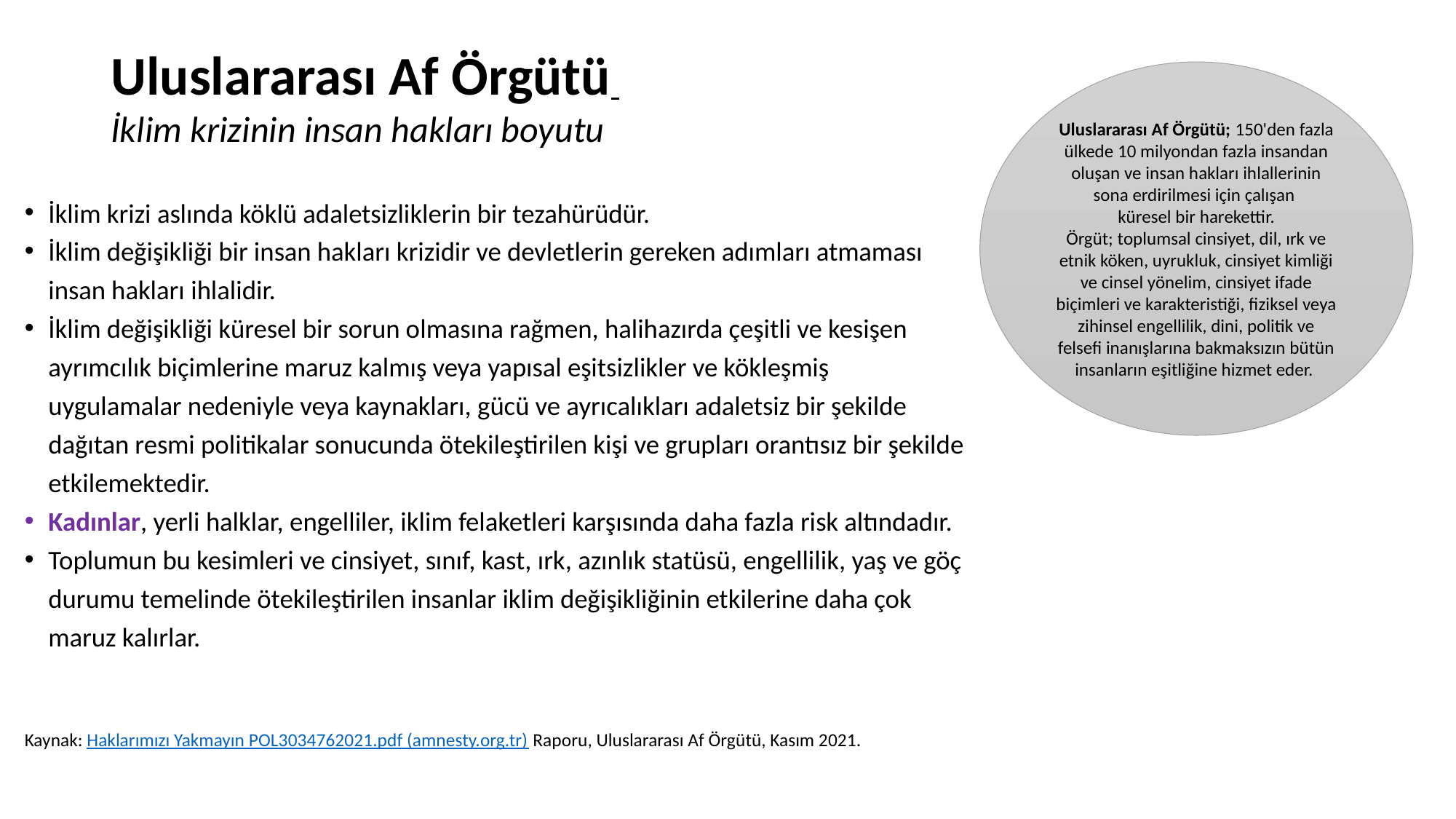

# Uluslararası Af Örgütü İklim krizinin insan hakları boyutu
Uluslararası Af Örgütü; 150'den fazla ülkede 10 milyondan fazla insandan oluşan ve insan hakları ihlallerinin sona erdirilmesi için çalışan
küresel bir harekettir.
Örgüt; toplumsal cinsiyet, dil, ırk ve etnik köken, uyrukluk, cinsiyet kimliği ve cinsel yönelim, cinsiyet ifade biçimleri ve karakteristiği, fiziksel veya zihinsel engellilik, dini, politik ve felsefi inanışlarına bakmaksızın bütün insanların eşitliğine hizmet eder.
İklim krizi aslında köklü adaletsizliklerin bir tezahürüdür.
İklim değişikliği bir insan hakları krizidir ve devletlerin gereken adımları atmaması insan hakları ihlalidir.
İklim değişikliği küresel bir sorun olmasına rağmen, halihazırda çeşitli ve kesişen ayrımcılık biçimlerine maruz kalmış veya yapısal eşitsizlikler ve kökleşmiş uygulamalar nedeniyle veya kaynakları, gücü ve ayrıcalıkları adaletsiz bir şekilde dağıtan resmi politikalar sonucunda ötekileştirilen kişi ve grupları orantısız bir şekilde etkilemektedir.
Kadınlar, yerli halklar, engelliler, iklim felaketleri karşısında daha fazla risk altındadır.
Toplumun bu kesimleri ve cinsiyet, sınıf, kast, ırk, azınlık statüsü, engellilik, yaş ve göç durumu temelinde ötekileştirilen insanlar iklim değişikliğinin etkilerine daha çok maruz kalırlar.

Kaynak: Haklarımızı Yakmayın POL3034762021.pdf (amnesty.org.tr) Raporu, Uluslararası Af Örgütü, Kasım 2021.